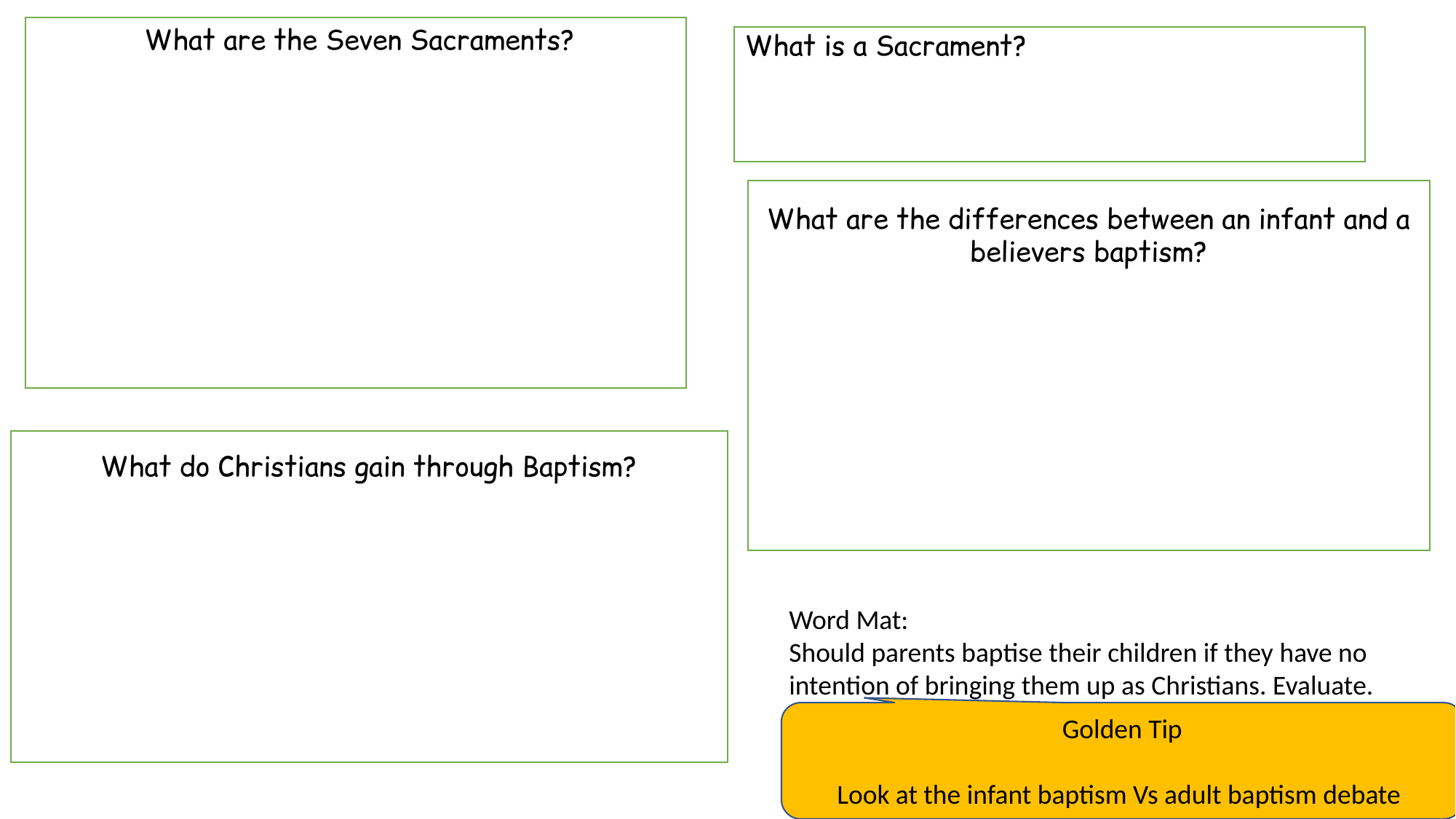

What are the Seven Sacraments?

What is a Sacrament?

What are the differences between an infant and a believers baptism?

What do Christians gain through Baptism?

Word Mat:
Should parents baptise their children if they have no intention of bringing them up as Christians. Evaluate.

Golden Tip

Look at the infant baptism Vs adult baptism debate